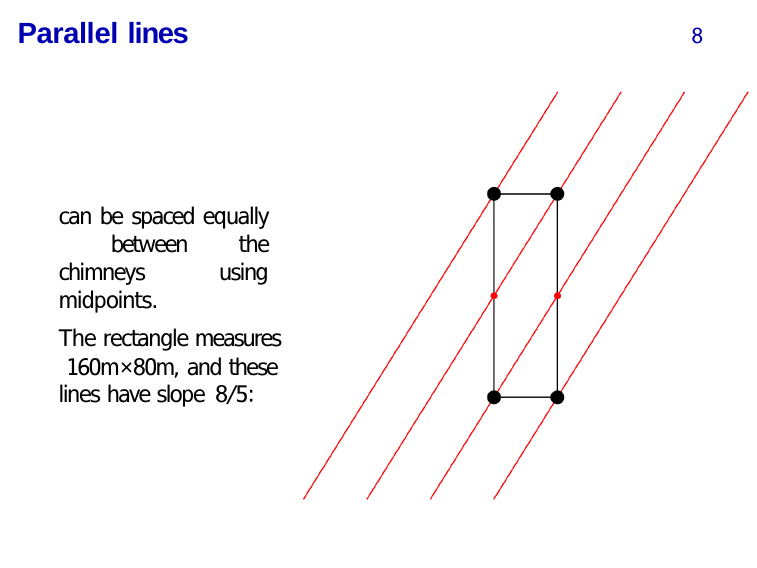

# Parallel lines
8

can be spaced equally  between the chimneys  using midpoints.
The rectangle measures  160m×80m, and these  lines have slope 8/5: